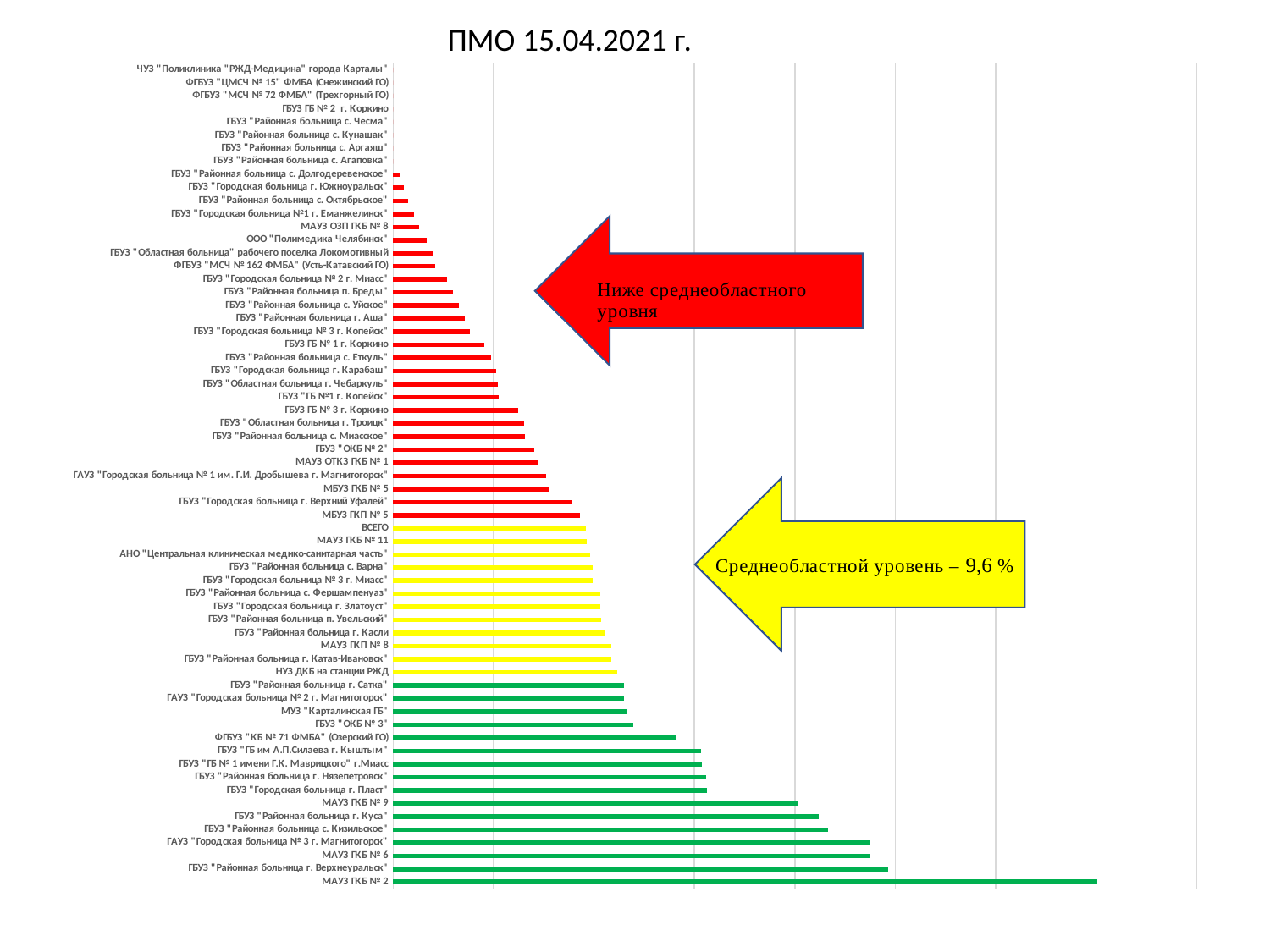

ПМО 15.04.2021 г.

### Chart

| Category | Ряд 1 |
|---|---|
| МАУЗ ГКБ № 2 | 35.040769391595234 |
| ГБУЗ "Районная больница г. Верхнеуральск" | 24.65753424657534 |
| МАУЗ ГКБ № 6 | 23.768343815513628 |
| ГАУЗ "Городская больница № 3 г. Магнитогорск" | 23.70934434692824 |
| ГБУЗ "Районная больница с. Кизильское" | 21.663778162911612 |
| ГБУЗ "Районная больница г. Куса" | 21.19972733469666 |
| МАУЗ ГКБ № 9 | 20.120724346076457 |
| ГБУЗ "Городская больница г. Пласт" | 15.622697126013264 |
| ГБУЗ "Районная больница г. Нязепетровск" | 15.572033898305085 |
| ГБУЗ "ГБ № 1 имени Г.К. Маврицкого" г.Миасс | 15.362731152204836 |
| ГБУЗ "ГБ им А.П.Силаева г. Кыштым" | 15.325497287522603 |
| ФГБУЗ "КБ № 71 ФМБА" (Озерский ГО) | 14.063176114236262 |
| ГБУЗ "ОКБ № 3" | 11.97032916087158 |
| МУЗ "Карталинская ГБ" | 11.679292929292929 |
| ГАУЗ "Городская больница № 2 г. Магнитогорск" | 11.478696741854636 |
| ГБУЗ "Районная больница г. Сатка" | 11.470659261048056 |
| НУЗ ДКБ на станции РЖД | 11.172389254581036 |
| ГБУЗ "Районная больница г. Катав-Ивановск" | 10.874848116646415 |
| МАУЗ ГКП № 8 | 10.846394984326018 |
| ГБУЗ "Районная больница г. Касли | 10.532089961601756 |
| ГБУЗ "Районная больница п. Увельский" | 10.365853658536585 |
| ГБУЗ "Городская больница г. Златоуст" | 10.316295208861604 |
| ГБУЗ "Районная больница с. Фершампенуаз" | 10.29810298102981 |
| ГБУЗ "Городская больница № 3 г. Миасс" | 9.948979591836734 |
| ГБУЗ "Районная больница с. Варна" | 9.919177075679647 |
| АНО "Центральная клиническая медико-санитарная часть" | 9.794409794409795 |
| МАУЗ ГКБ № 11 | 9.649555774925963 |
| ВСЕГО | 9.608170490088604 |
| МБУЗ ГКП № 5 | 9.312638580931264 |
| ГБУЗ "Городская больница г. Верхний Уфалей" | 8.913649025069638 |
| МБУЗ ГКБ № 5 | 7.755581668625147 |
| ГАУЗ "Городская больница № 1 им. Г.И. Дробышева г. Магнитогорск" | 7.613015399900646 |
| МАУЗ ОТКЗ ГКБ № 1 | 7.171889340500853 |
| ГБУЗ "ОКБ № 2" | 7.035961581416127 |
| ГБУЗ "Районная больница с. Миасское" | 6.562955760816723 |
| ГБУЗ "Областная больница г. Троицк" | 6.515580736543909 |
| ГБУЗ ГБ № 3 г. Коркино | 6.228956228956229 |
| ГБУЗ "ГБ №1 г. Копейск" | 5.242128815726386 |
| ГБУЗ "Областная больница г. Чебаркуль" | 5.2249231628946635 |
| ГБУЗ "Городская больница г. Карабаш" | 5.132192846034215 |
| ГБУЗ "Районная больница с. Еткуль" | 4.8636698599852615 |
| ГБУЗ ГБ № 1 г. Коркино | 4.549632352941177 |
| ГБУЗ "Городская больница № 3 г. Копейск" | 3.8176033934252387 |
| ГБУЗ "Районная больница г. Аша" | 3.5792094615624026 |
| ГБУЗ "Районная больница с. Уйское" | 3.273040482342808 |
| ГБУЗ "Районная больница п. Бреды" | 2.9862792574656982 |
| ГБУЗ "Городская больница № 2 г. Миасс" | 2.664722259048124 |
| ФГБУЗ "МСЧ № 162 ФМБА" (Усть-Катавский ГО) | 2.0927601809954752 |
| ГБУЗ "Областная больница" рабочего поселка Локомотивный | 1.968503937007874 |
| ООО "Полимедика Челябинск" | 1.6601815823605708 |
| МАУЗ ОЗП ГКБ № 8 | 1.2866137421297563 |
| ГБУЗ "Городская больница №1 г. Еманжелинск" | 1.0437575270975512 |
| ГБУЗ "Районная больница с. Октябрьское" | 0.7554296506137866 |
| ГБУЗ "Городская больница г. Южноуральск" | 0.5376344086021505 |
| ГБУЗ "Районная больница с. Долгодеревенское" | 0.32631266686443194 |
| ГБУЗ "Районная больница с. Агаповка" | 0.0 |
| ГБУЗ "Районная больница с. Аргаяш" | 0.0 |
| ГБУЗ "Районная больница с. Кунашак" | 0.0 |
| ГБУЗ "Районная больница с. Чесма" | 0.0 |
| ГБУЗ ГБ № 2  г. Коркино | 0.0 |
| ФГБУЗ "МСЧ № 72 ФМБА" (Трехгорный ГО) | 0.0 |
| ФГБУЗ "ЦМСЧ № 15" ФМБА (Снежинский ГО) | 0.0 |
| ЧУЗ "Поликлиника "РЖД-Медицина" города Карталы" | 0.0 |